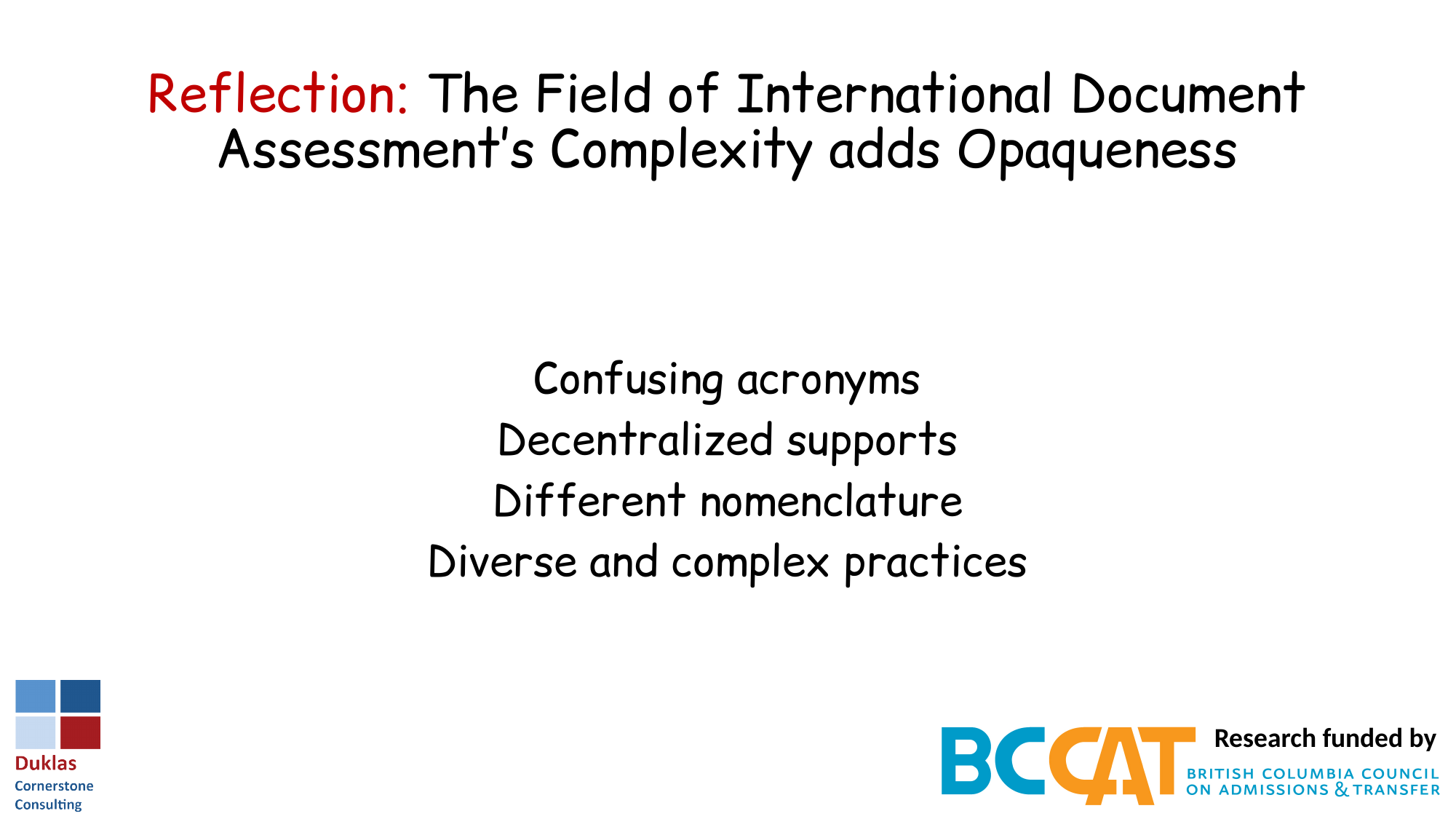

# Reflection: The Field of International Document Assessment’s Complexity adds Opaqueness

Confusing acronyms
Decentralized supports
Different nomenclature
Diverse and complex practices